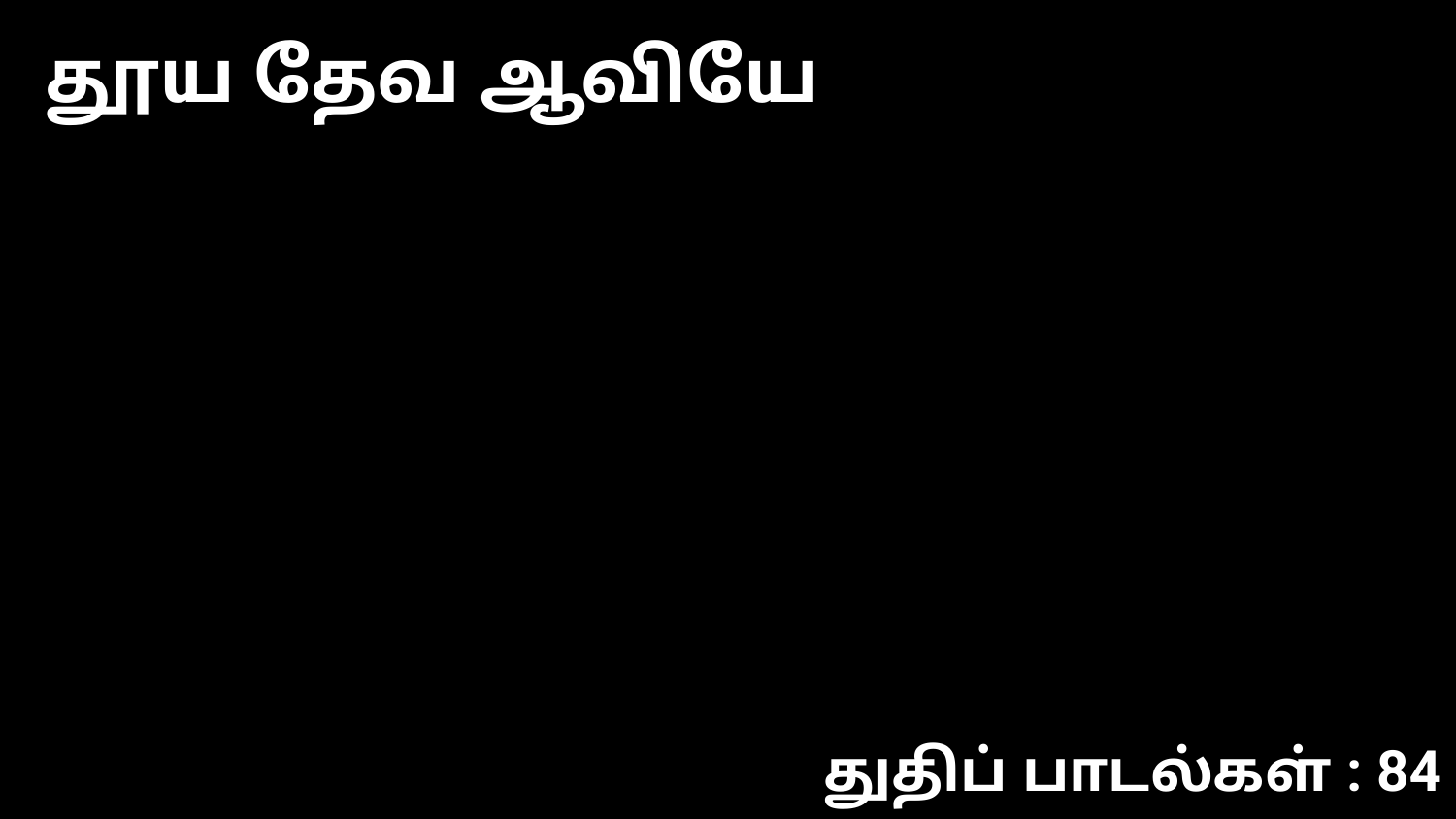

தூய தேவ ஆவியே
துதிப் பாடல்கள் : 84